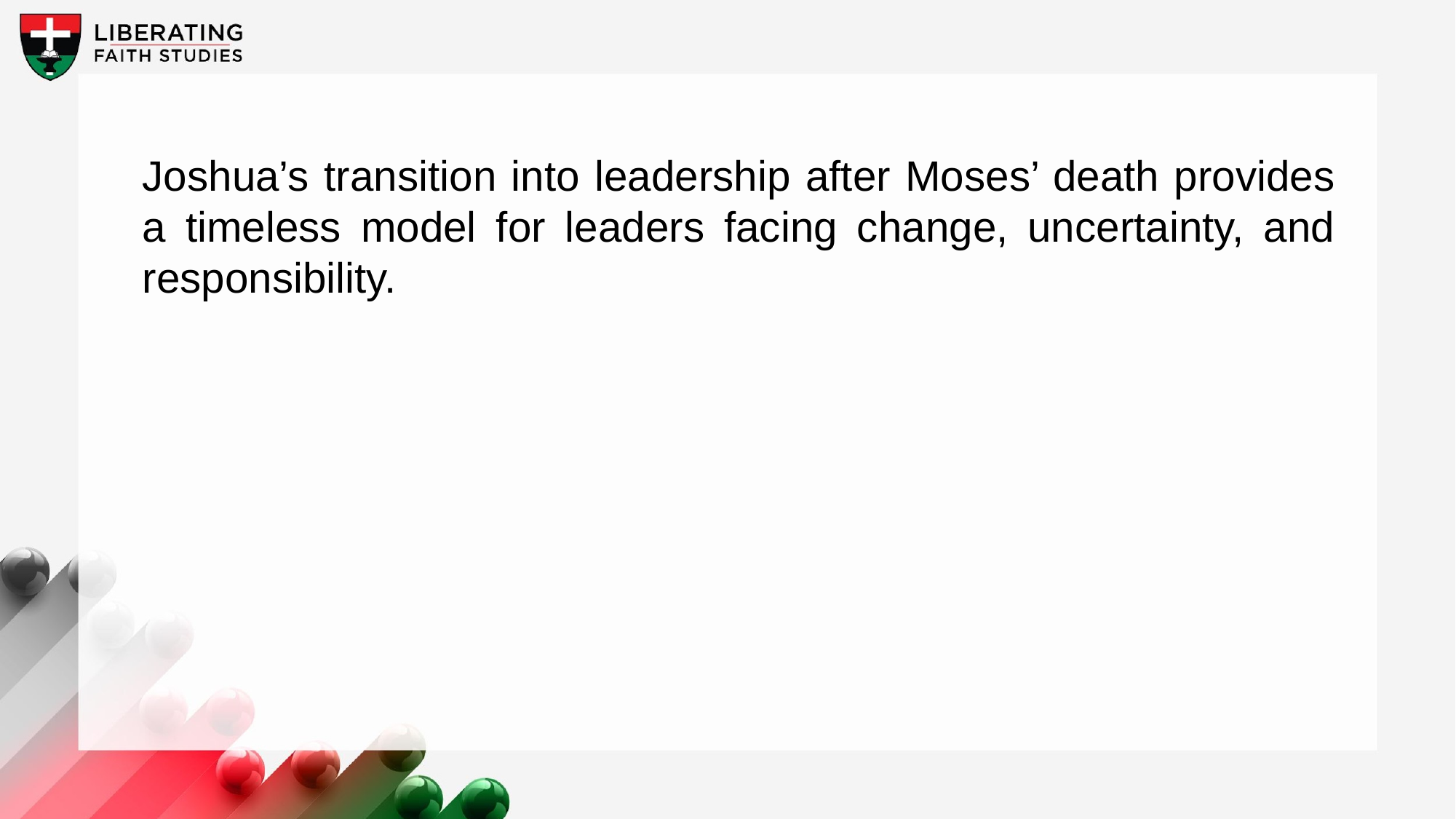

Joshua’s transition into leadership after Moses’ death provides a timeless model for leaders facing change, uncertainty, and responsibility.